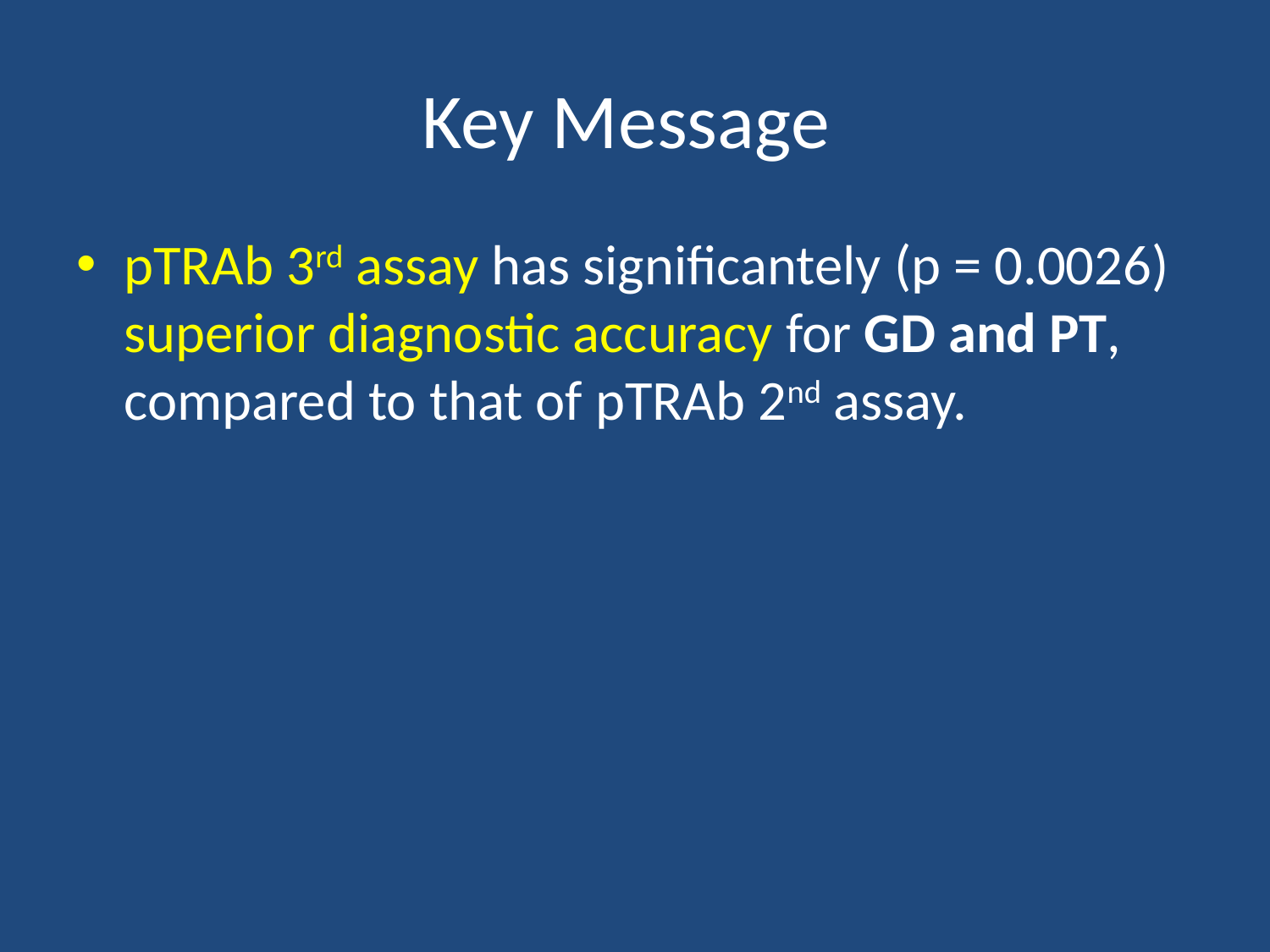

# Key Message
pTRAb 3rd assay has significantely (p = 0.0026) superior diagnostic accuracy for GD and PT, compared to that of pTRAb 2nd assay.